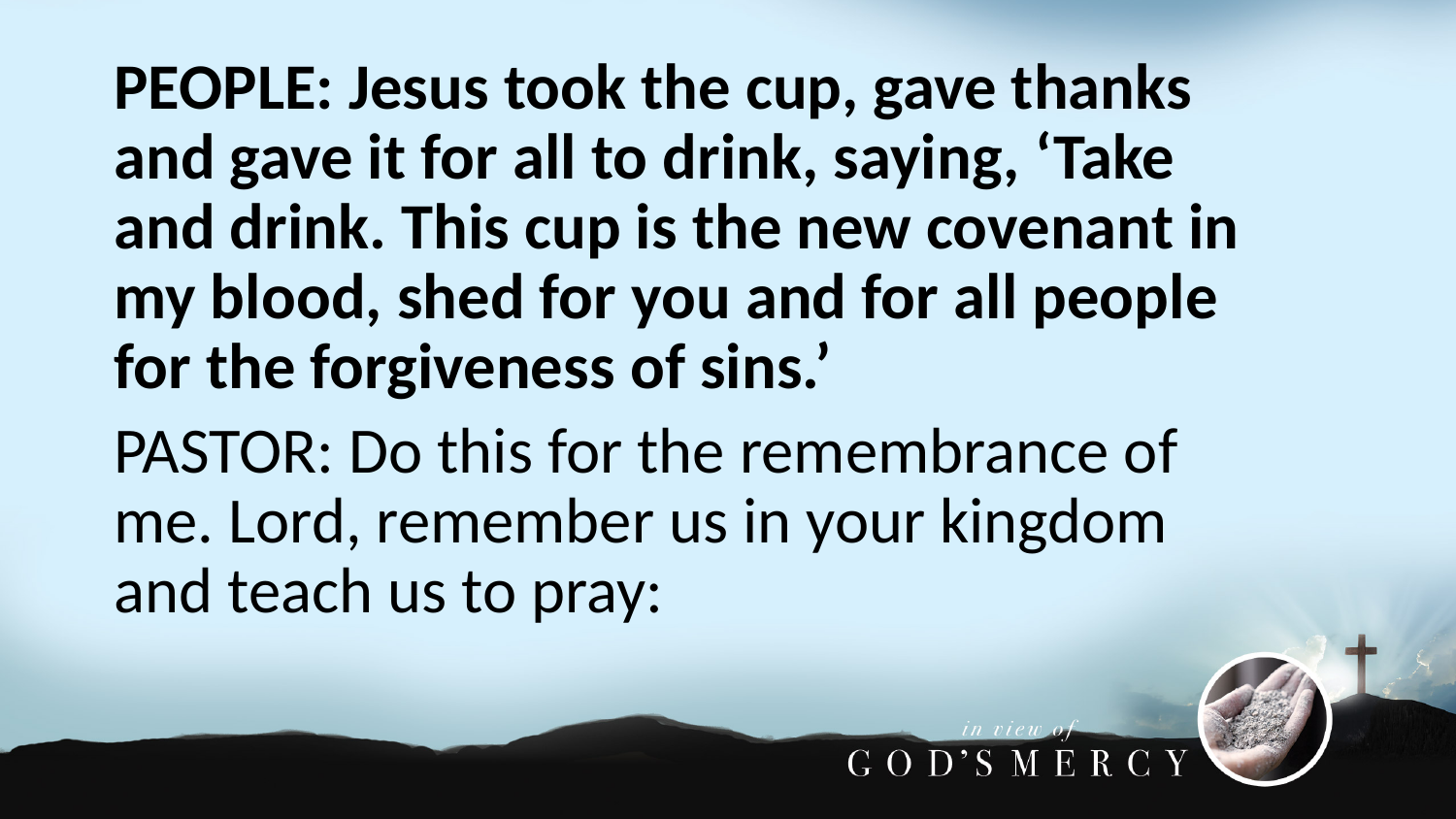

PEOPLE: Jesus took the cup, gave thanks and gave it for all to drink, saying, ‘Take and drink. This cup is the new covenant in my blood, shed for you and for all people for the forgiveness of sins.’
PASTOR: Do this for the remembrance of me. Lord, remember us in your kingdom and teach us to pray: